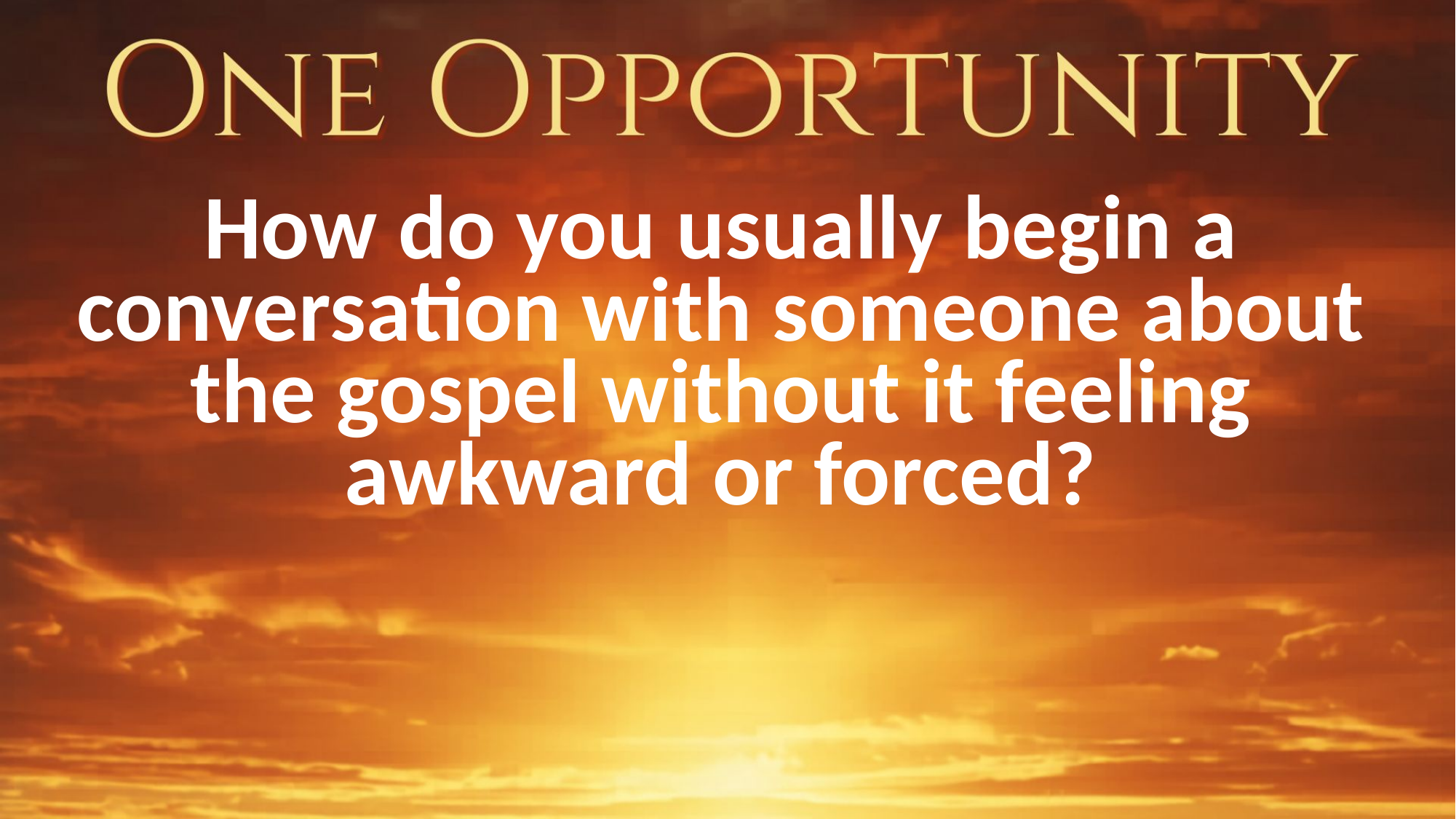

How do you usually begin a conversation with someone about the gospel without it feeling awkward or forced?